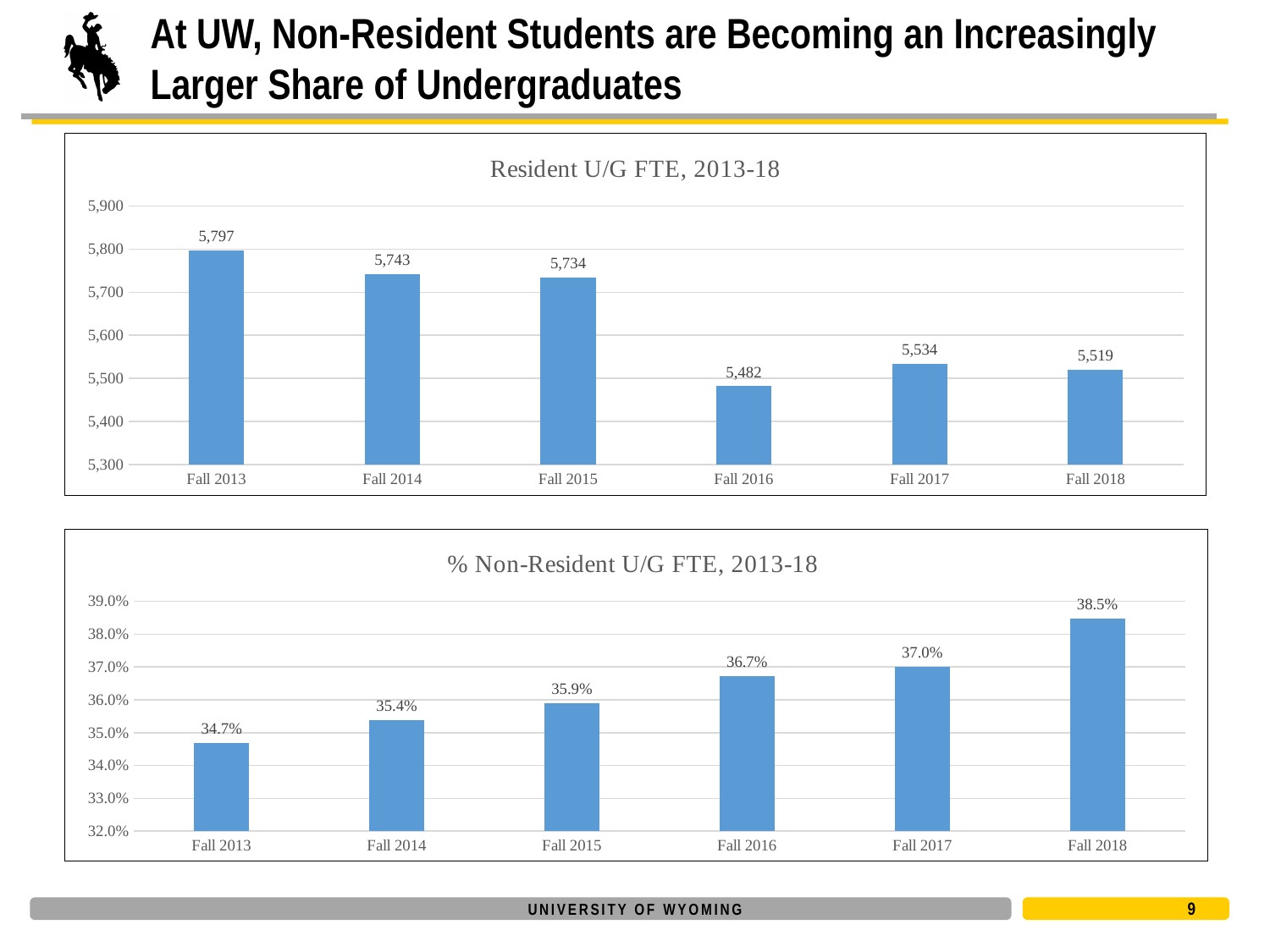

# At UW, Non-Resident Students are Becoming an Increasingly Larger Share of Undergraduates

### Chart: Resident U/G FTE, 2013-18

| Category |  |
|---|---|
| Fall 2013 | 5797.0 |
| Fall 2014 | 5743.0 |
| Fall 2015 | 5733.7 |
| Fall 2016 | 5481.7 |
| Fall 2017 | 5533.7 |
| Fall 2018 | 5519.0 |

### Chart: % Non-Resident U/G FTE, 2013-18

| Category |  |
|---|---|
| Fall 2013 | 0.34686841601225815 |
| Fall 2014 | 0.3539423801649174 |
| Fall 2015 | 0.3589620321094763 |
| Fall 2016 | 0.3673014773776547 |
| Fall 2017 | 0.37005373161513594 |
| Fall 2018 | 0.384774878214632 |
9